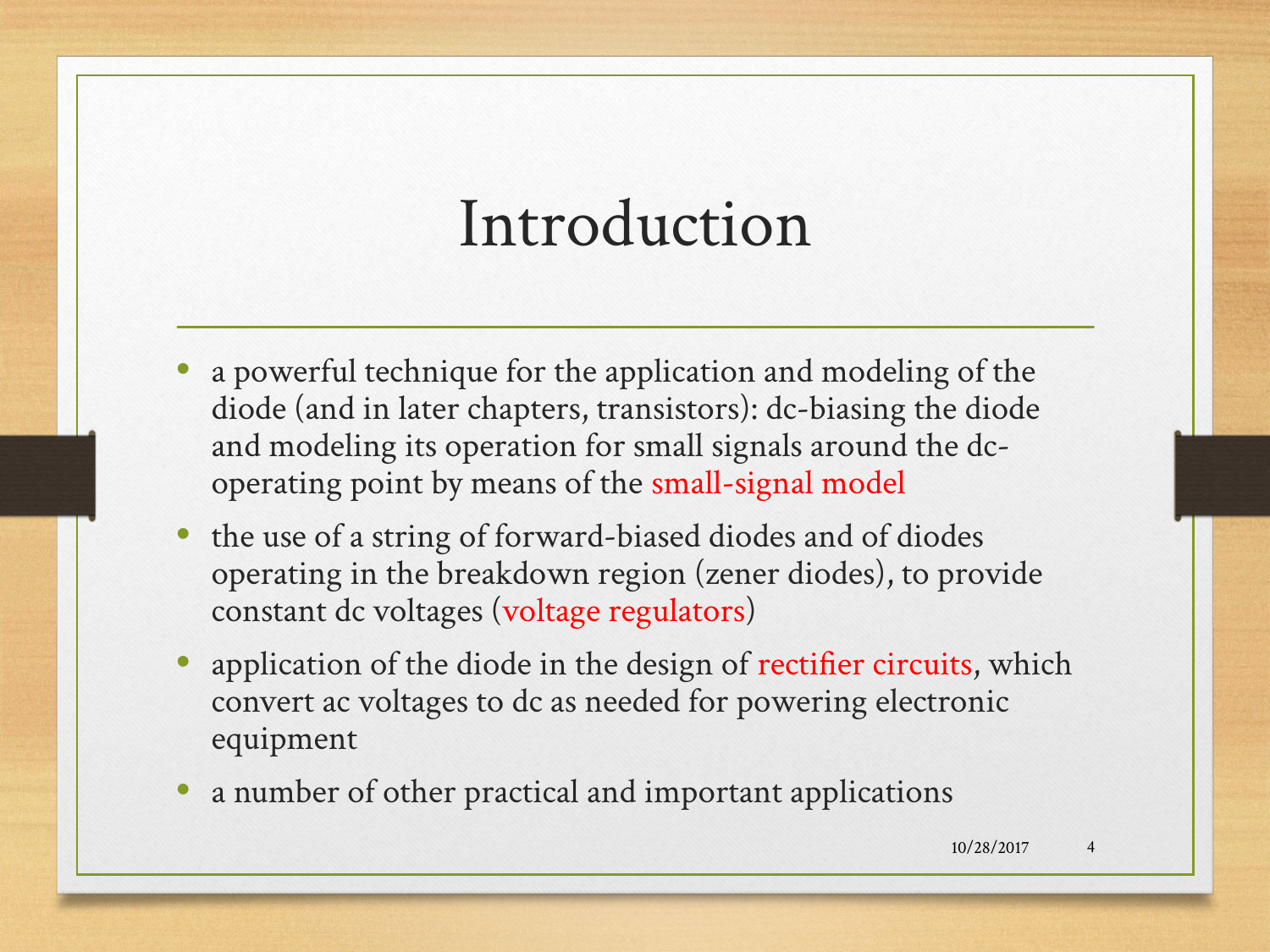

# Introduction
a powerful technique for the application and modeling of the diode (and in later chapters, transistors): dc-biasing the diode and modeling its operation for small signals around the dc-operating point by means of the small-signal model
the use of a string of forward-biased diodes and of diodes operating in the breakdown region (zener diodes), to provide constant dc voltages (voltage regulators)
application of the diode in the design of rectifier circuits, which convert ac voltages to dc as needed for powering electronic equipment
a number of other practical and important applications

10/28/2017
4